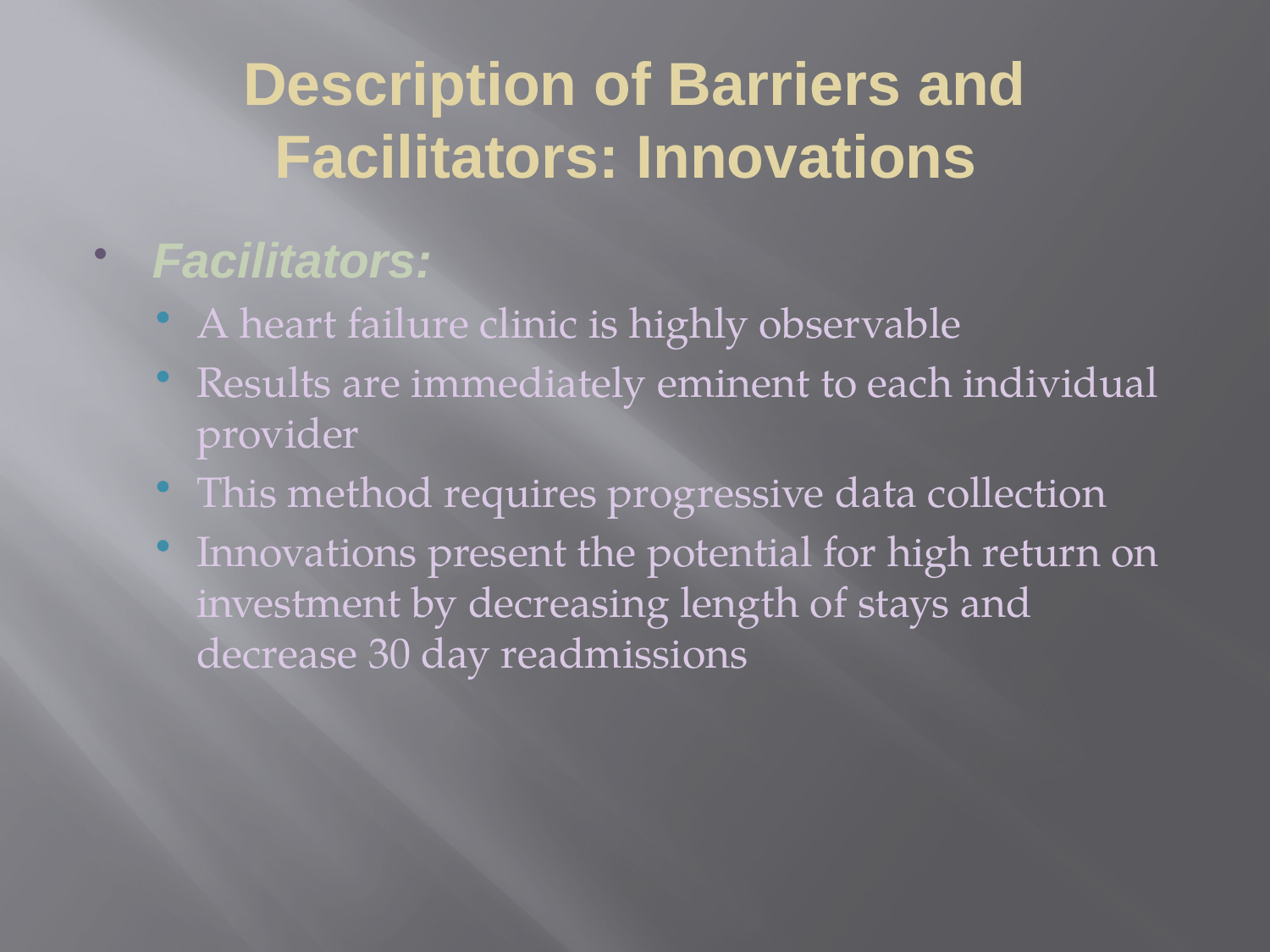

# Description of Barriers and Facilitators: Innovations
Facilitators:
A heart failure clinic is highly observable
Results are immediately eminent to each individual provider
This method requires progressive data collection
Innovations present the potential for high return on investment by decreasing length of stays and decrease 30 day readmissions